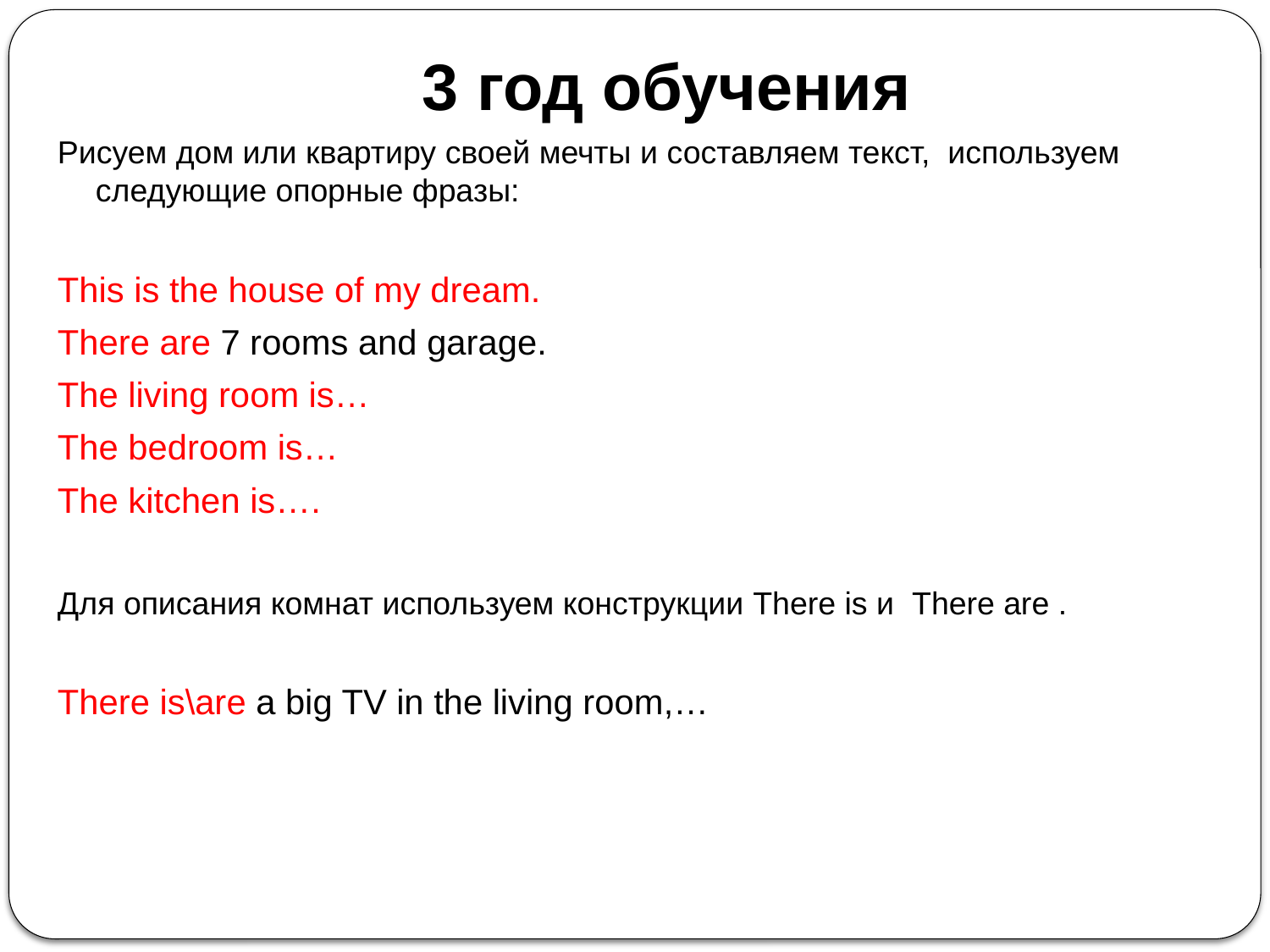

# 3 год обучения
Рисуем дом или квартиру своей мечты и составляем текст,  используем следующие опорные фразы:

This is the house of my dream.
There are 7 rooms and garage.
The living room is…
The bedroom is…
The kitchen is….

Для описания комнат используем конструкции There is и  There are .

There is\are а big TV in the living room,…